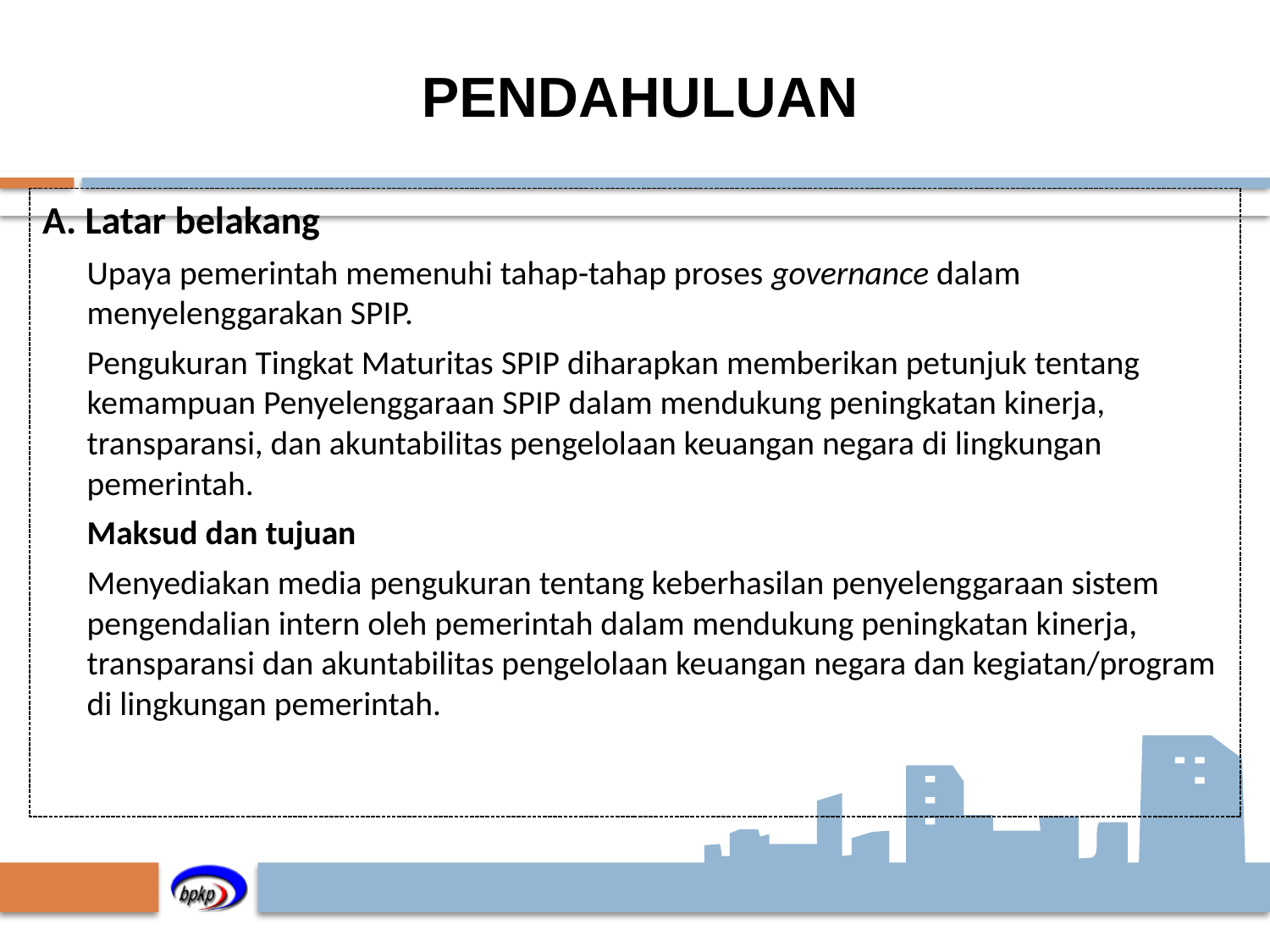

# PENDAHULUAN
A. Latar belakang
Upaya pemerintah memenuhi tahap-tahap proses governance dalam menyelenggarakan SPIP.
Pengukuran Tingkat Maturitas SPIP diharapkan memberikan petunjuk tentang kemampuan Penyelenggaraan SPIP dalam mendukung peningkatan kinerja, transparansi, dan akuntabilitas pengelolaan keuangan negara di lingkungan pemerintah.
Maksud dan tujuan
Menyediakan media pengukuran tentang keberhasilan penyelenggaraan sistem pengendalian intern oleh pemerintah dalam mendukung peningkatan kinerja, transparansi dan akuntabilitas pengelolaan keuangan negara dan kegiatan/program di lingkungan pemerintah.